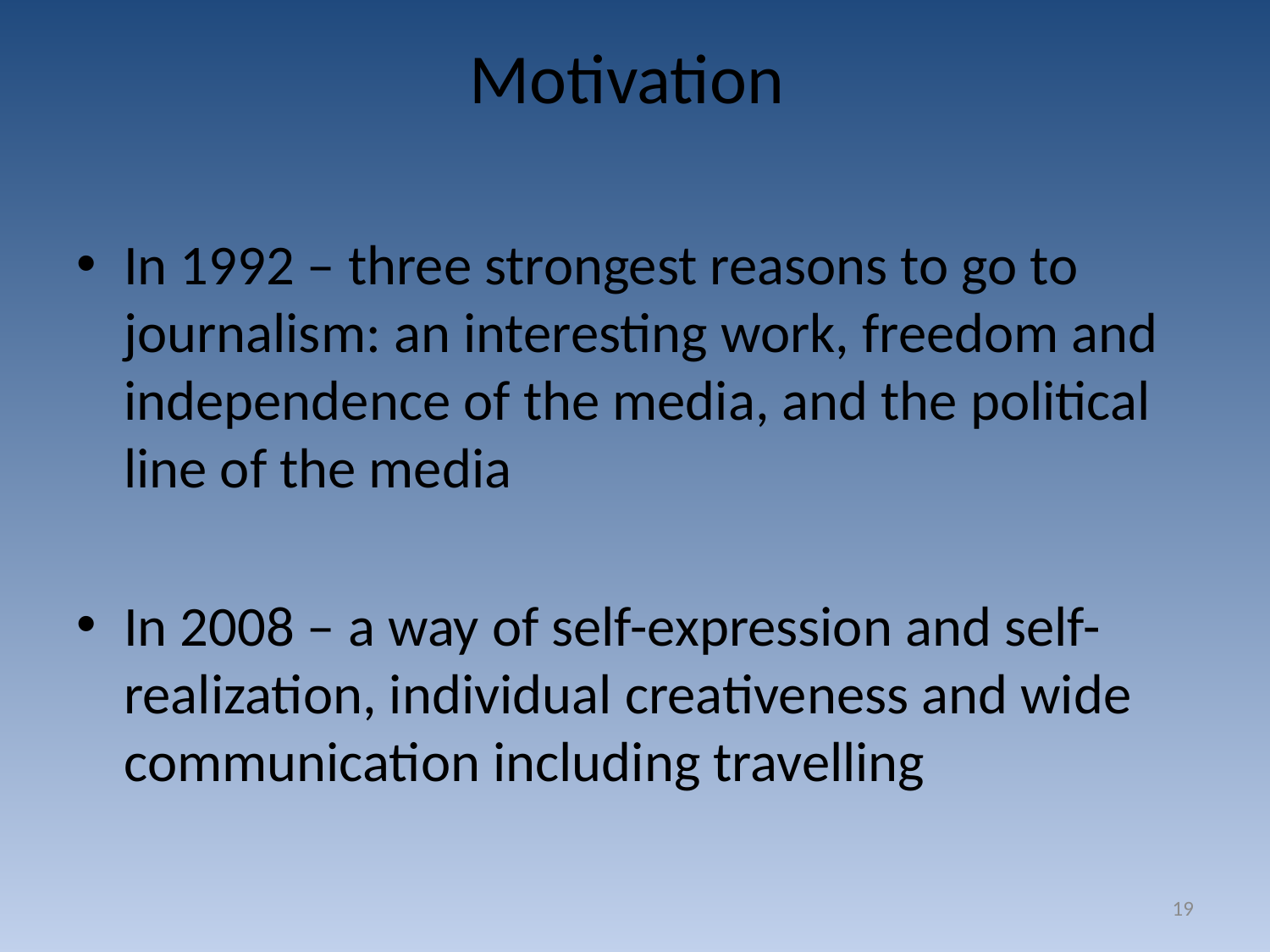

# Motivation
In 1992 – three strongest reasons to go to journalism: an interesting work, freedom and independence of the media, and the political line of the media

In 2008 – a way of self-expression and self-realization, individual creativeness and wide communication including travelling
19